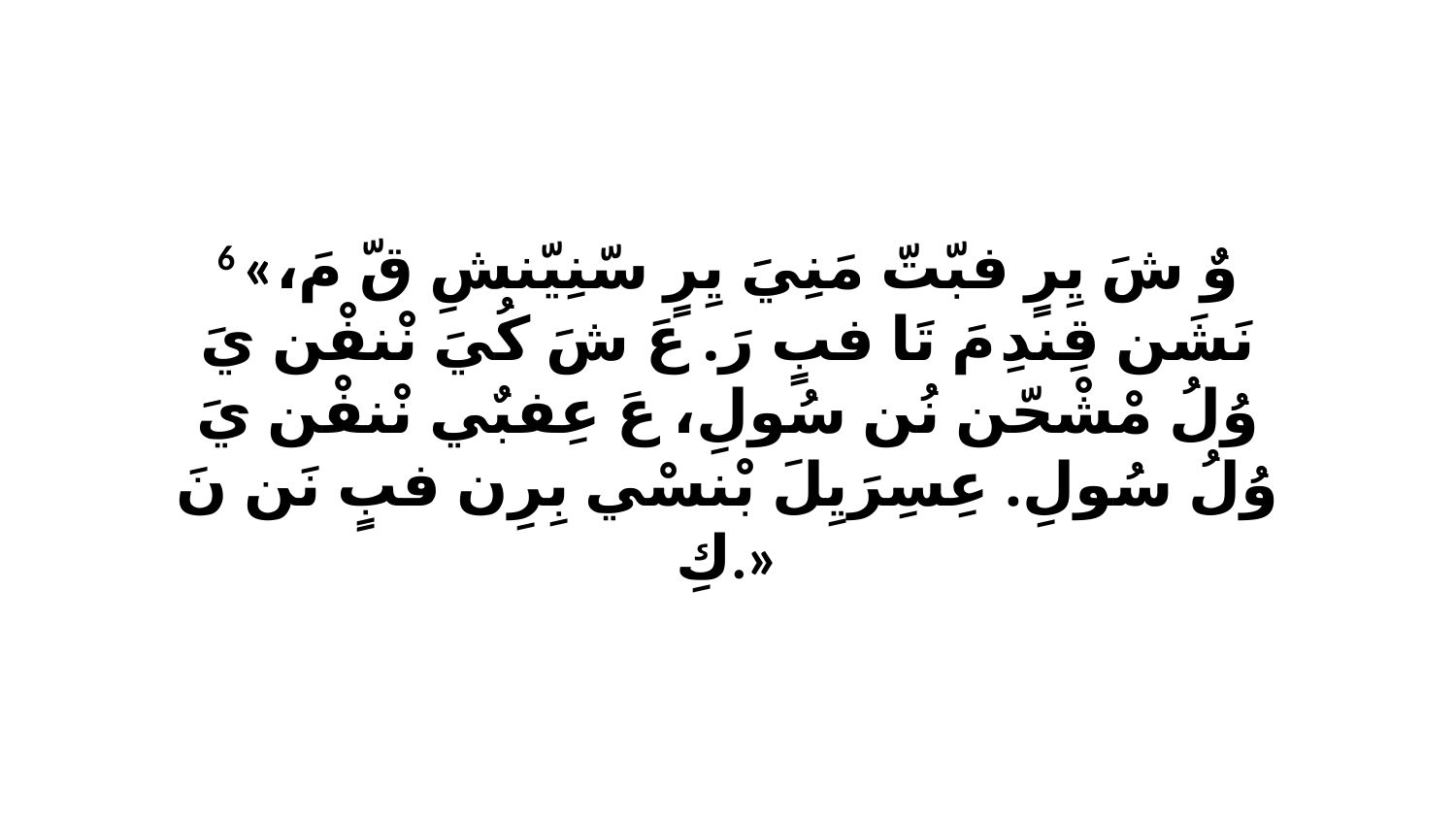

6 «وٌ شَ يِرٍ فبّتّ مَنِيَ يِرٍ سّنِيّنشِ قّ مَ، نَشَن قِندِ مَ تَا فبٍ رَ. عَ شَ كُيَ نْنفْن يَ وُلُ مْشْحّن نُن سُولِ، عَ عِفبٌي نْنفْن يَ وُلُ سُولِ. عِسِرَيِلَ بْنسْي بِرِن فبٍ نَن نَ كِ.»